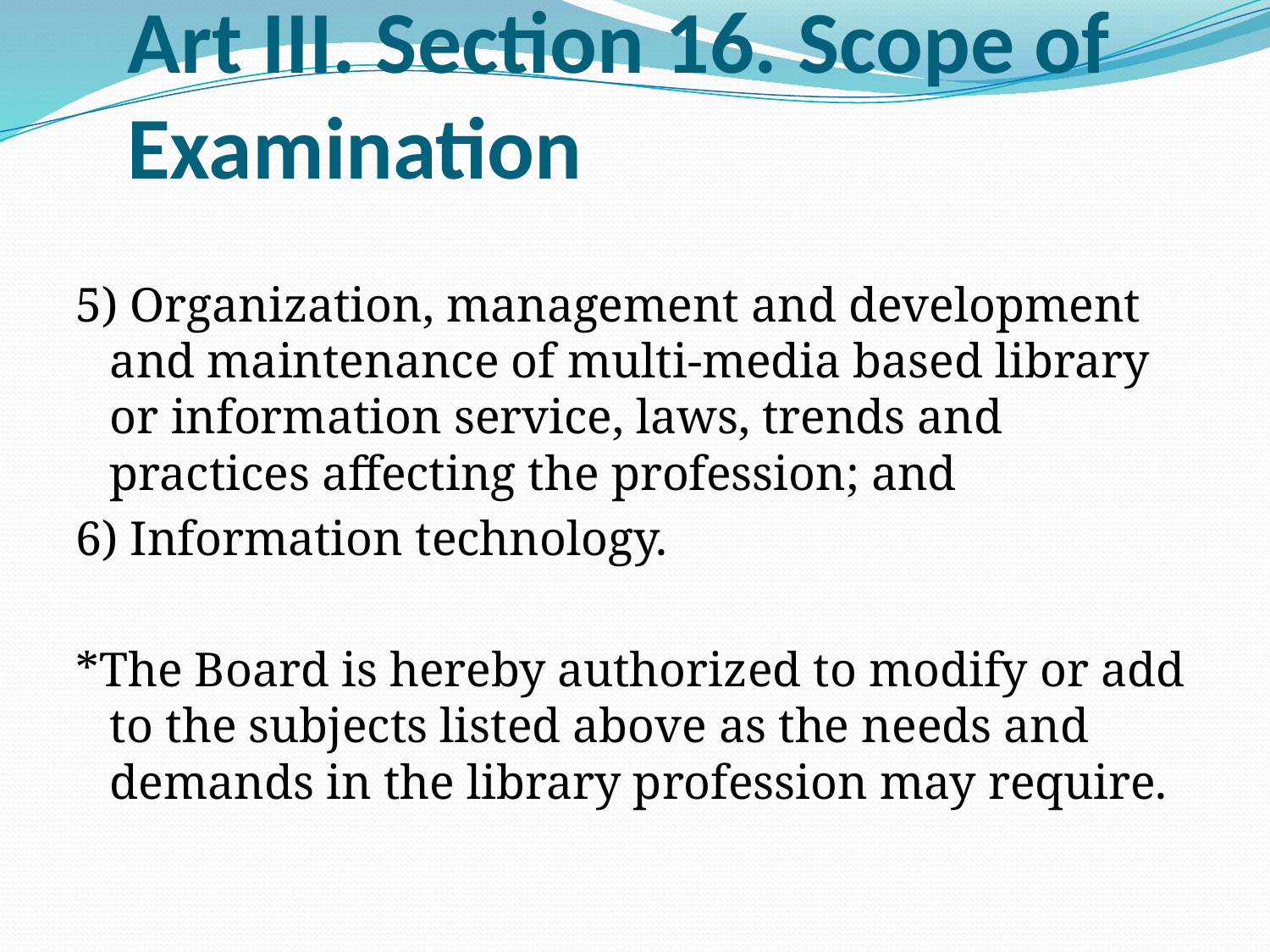

# Art III. Section 16. Scope of Examination
5) Organization, management and development and maintenance of multi-media based library or information service, laws, trends and practices affecting the profession; and
6) Information technology.

*The Board is hereby authorized to modify or add to the subjects listed above as the needs and demands in the library profession may require.